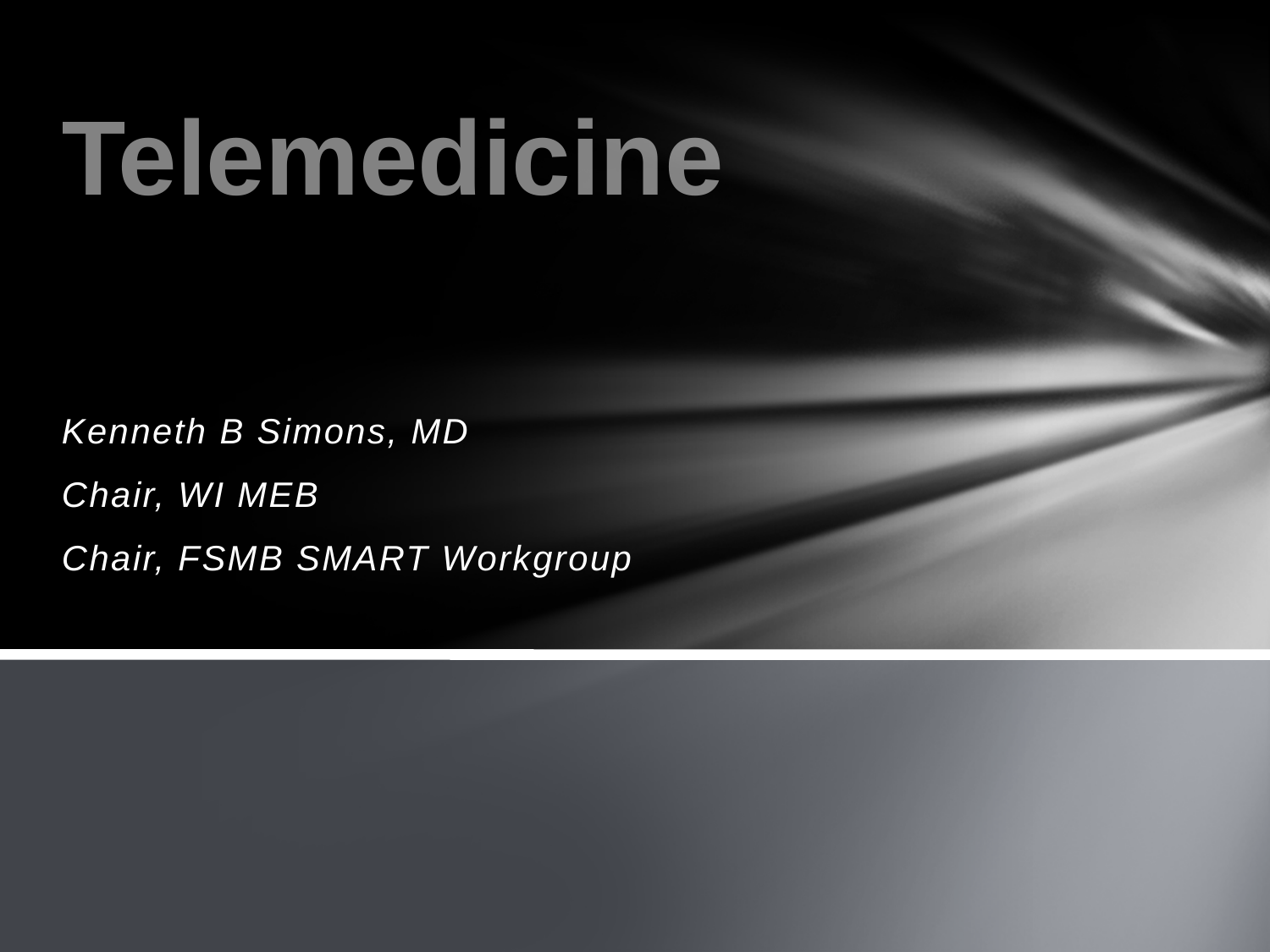

# Telemedicine
Kenneth B Simons, MD
Chair, WI MEB
Chair, FSMB SMART Workgroup